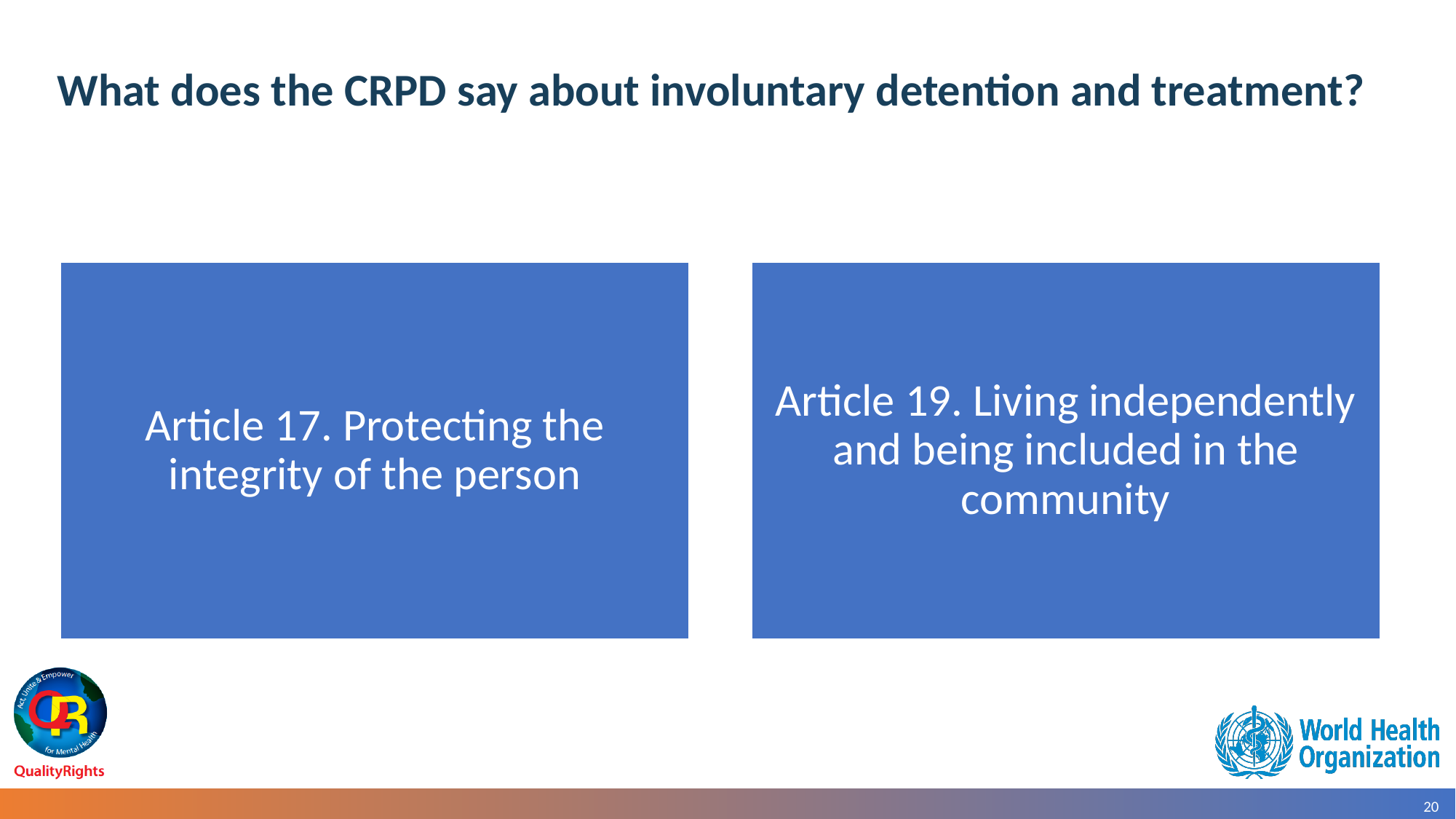

# What does the CRPD say about involuntary detention and treatment?
Article 17. Protecting the integrity of the person
Article 19. Living independently and being included in the community